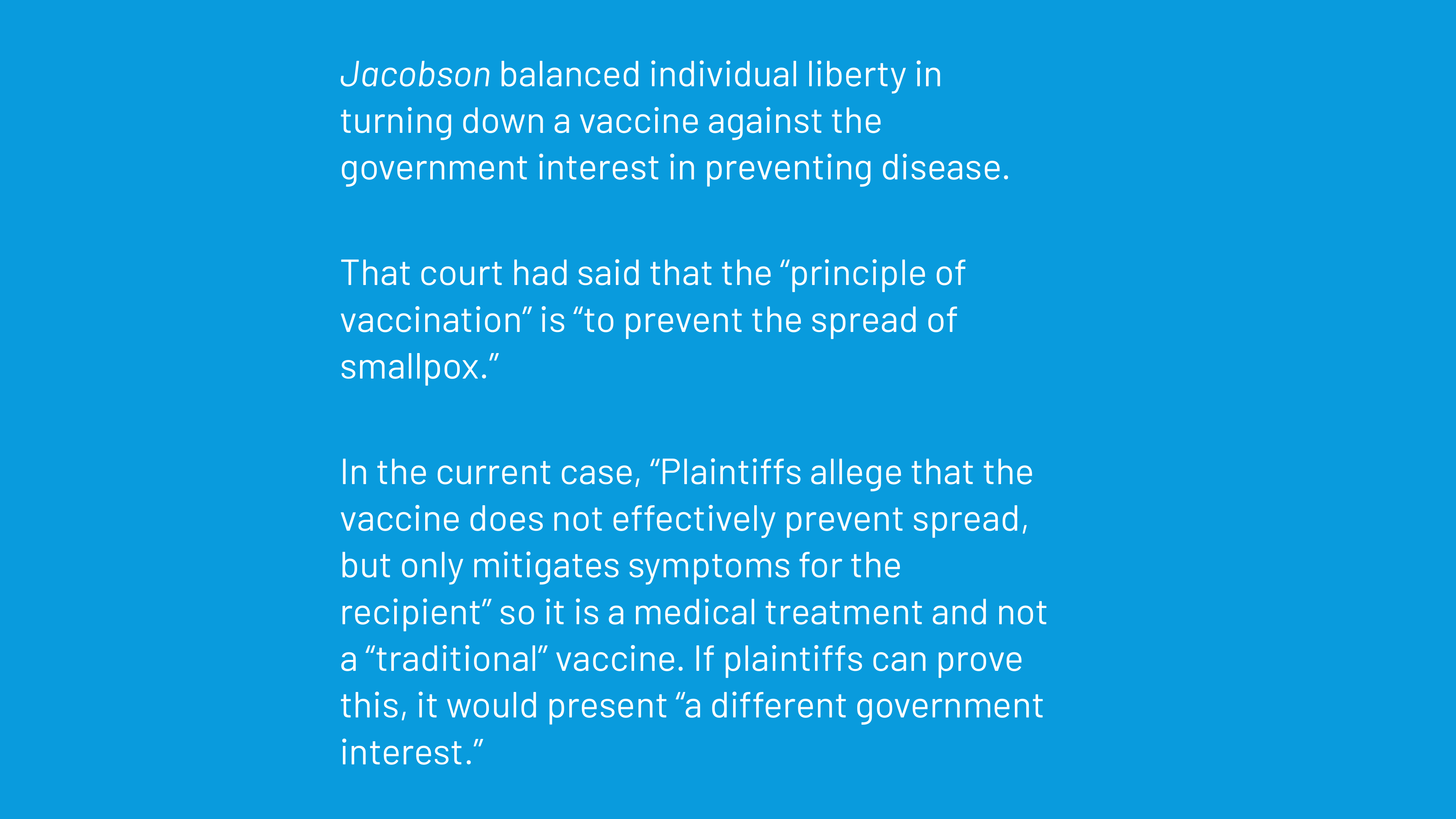

Jacobson balanced individual liberty in turning down a vaccine against the government interest in preventing disease.

That court had said that the “principle of vaccination” is “to prevent the spread of smallpox.”

In the current case, “Plaintiffs allege that the vaccine does not effectively prevent spread, but only mitigates symptoms for the recipient” so it is a medical treatment and not a “traditional” vaccine. If plaintiffs can prove this, it would present “a different government interest.”